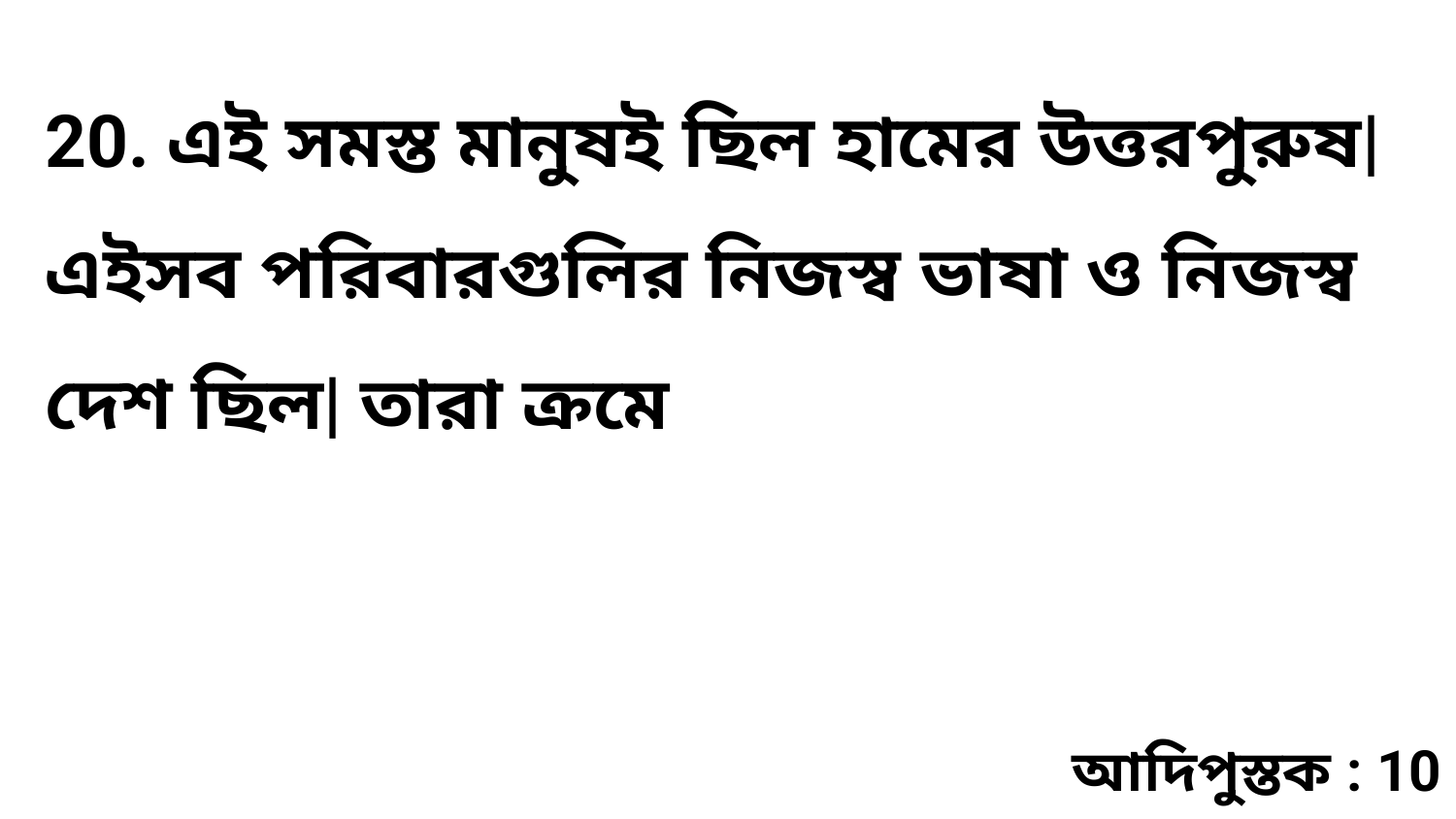

20. এই সমস্ত মানুষই ছিল হামের উত্তরপুরুষ| এইসব পরিবারগুলির নিজস্ব ভাষা ও নিজস্ব দেশ ছিল| তারা ক্রমে
আদিপুস্তক : 10